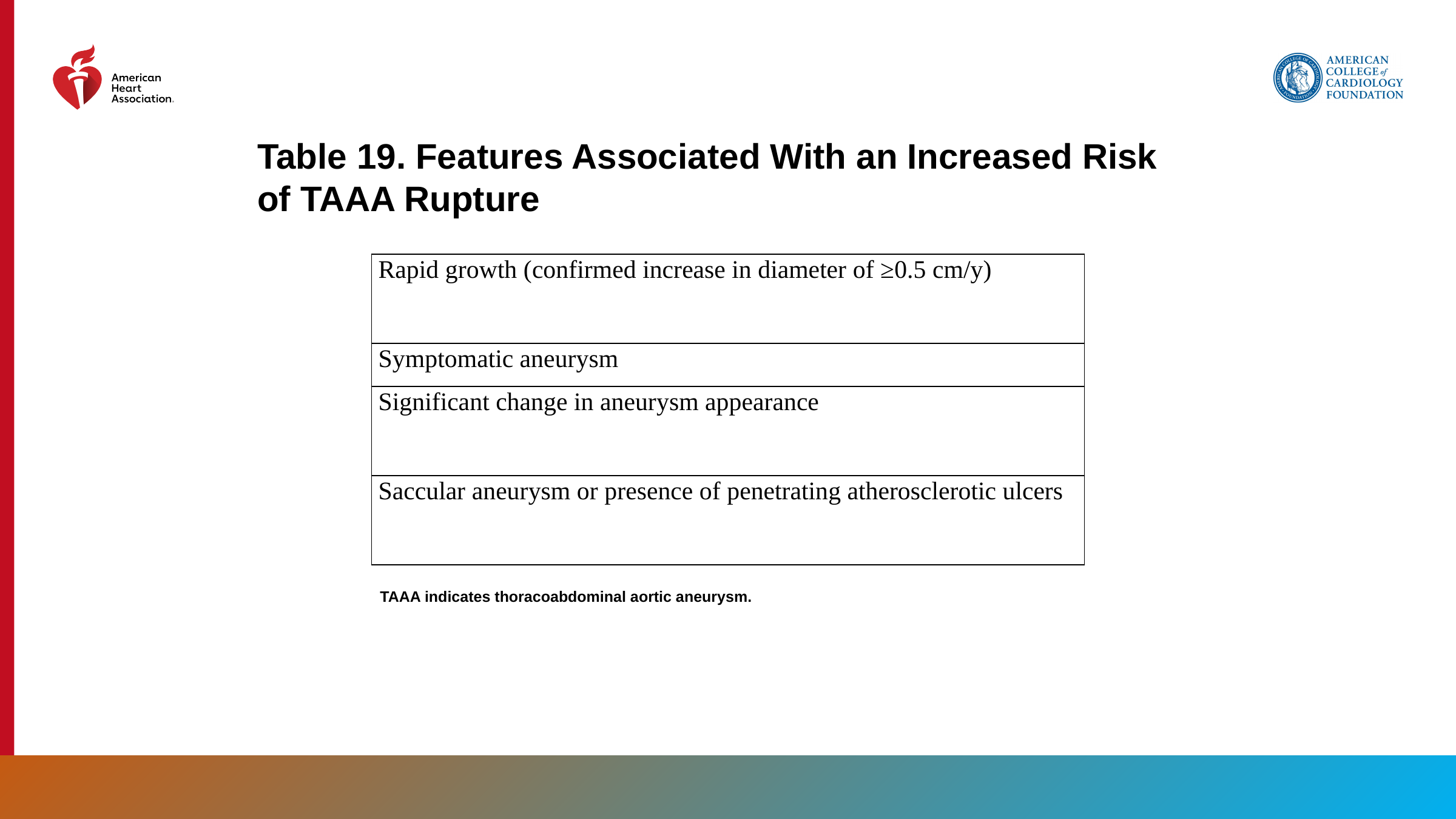

Table 19. Features Associated With an Increased Risk of TAAA Rupture
| Rapid growth (confirmed increase in diameter of ≥0.5 cm/y) |
| --- |
| Symptomatic aneurysm |
| Significant change in aneurysm appearance |
| Saccular aneurysm or presence of penetrating atherosclerotic ulcers |
TAAA indicates thoracoabdominal aortic aneurysm.
115